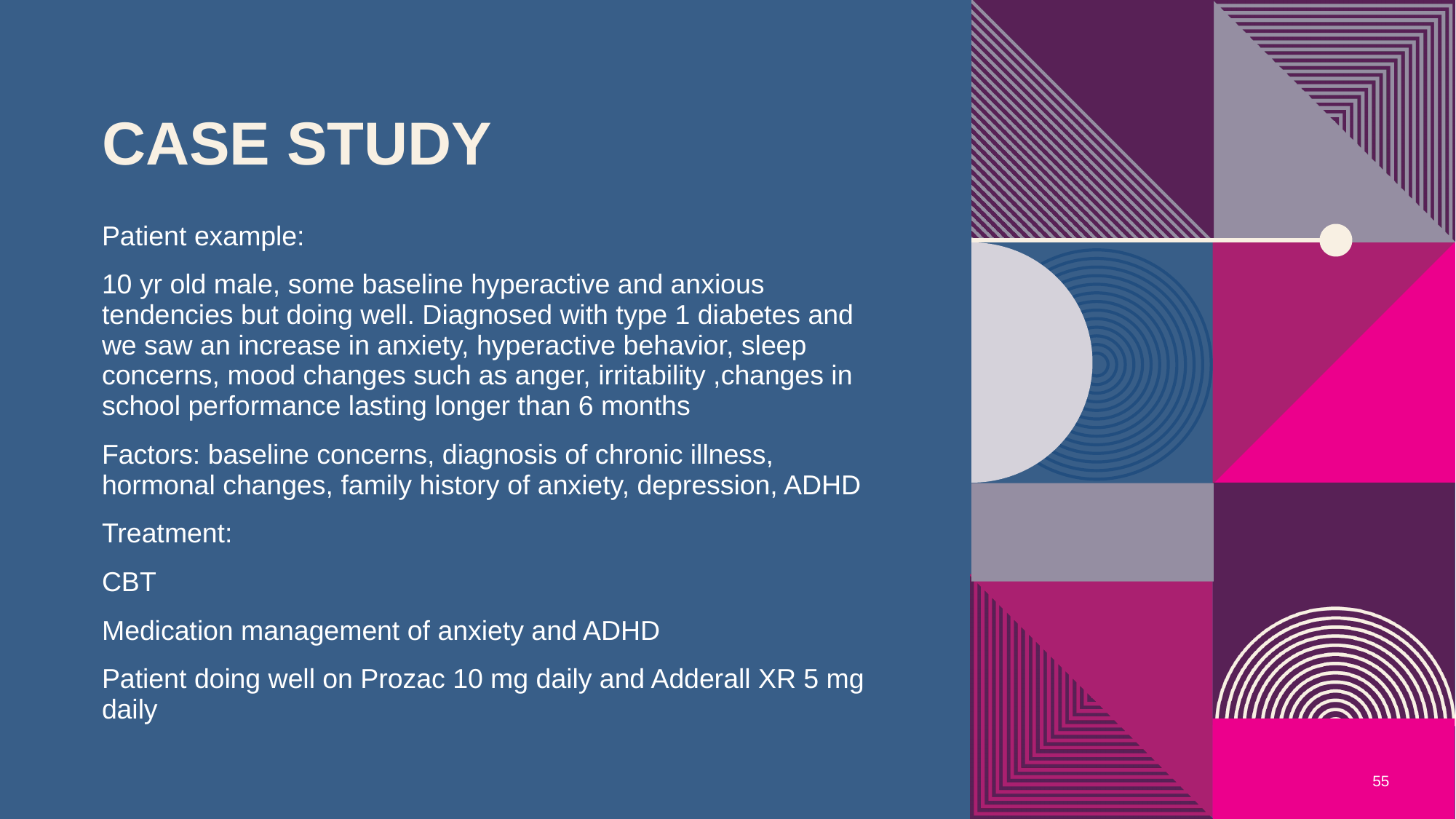

# Case study
Patient example:
10 yr old male, some baseline hyperactive and anxious tendencies but doing well. Diagnosed with type 1 diabetes and we saw an increase in anxiety, hyperactive behavior, sleep concerns, mood changes such as anger, irritability ,changes in school performance lasting longer than 6 months
Factors: baseline concerns, diagnosis of chronic illness, hormonal changes, family history of anxiety, depression, ADHD
Treatment:
CBT
Medication management of anxiety and ADHD
Patient doing well on Prozac 10 mg daily and Adderall XR 5 mg daily

55